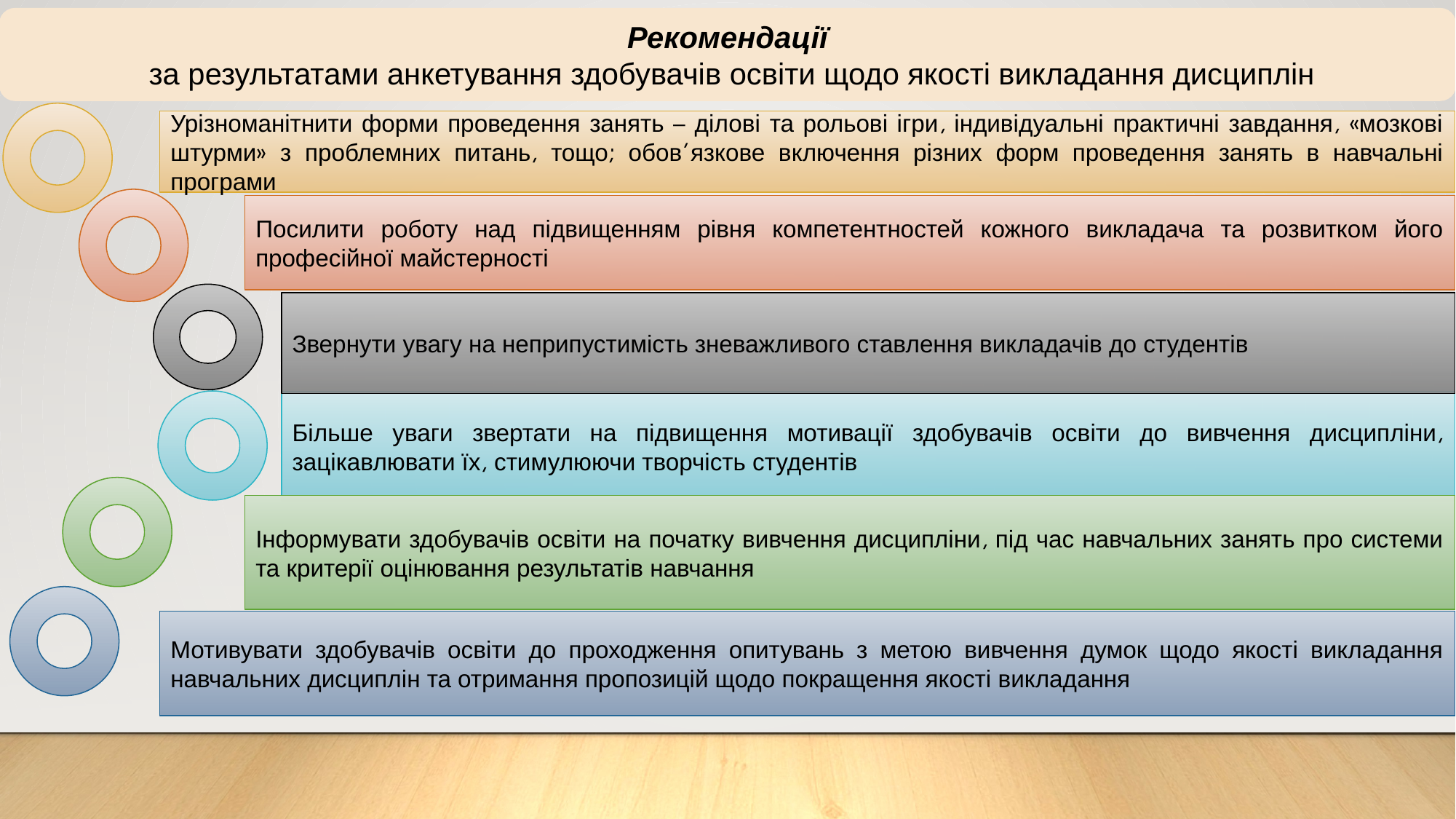

Рекомендації
 за результатами анкетування здобувачів освіти щодо якості викладання дисциплін

Урізноманітнити форми проведення занять – ділові та рольові ігри, індивідуальні практичні завдання, «мозкові штурми» з проблемних питань, тощо; обов’язкове включення різних форм проведення занять в навчальні програми

Посилити роботу над підвищенням рівня компетентностей кожного викладача та розвитком його професійної майстерності

Звернути увагу на неприпустимість зневажливого ставлення викладачів до студентів

Більше уваги звертати на підвищення мотивації здобувачів освіти до вивчення дисципліни, зацікавлювати їх, стимулюючи творчість студентів

Інформувати здобувачів освіти на початку вивчення дисципліни, під час навчальних занять про системи та критерії оцінювання результатів навчання

Мотивувати здобувачів освіти до проходження опитувань з метою вивчення думок щодо якості викладання навчальних дисциплін та отримання пропозицій щодо покращення якості викладання